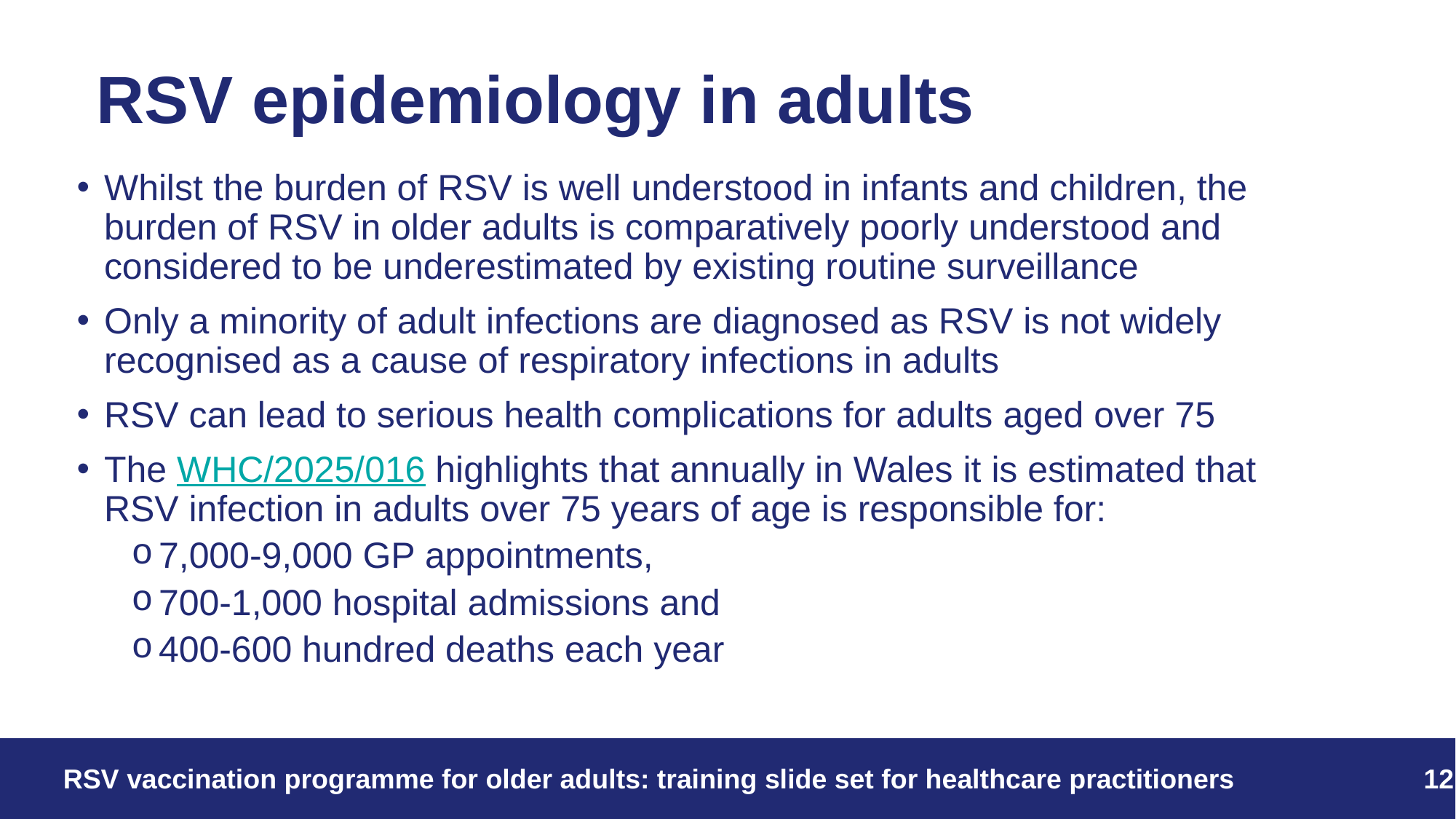

# RSV epidemiology in adults
Whilst the burden of RSV is well understood in infants and children, the burden of RSV in older adults is comparatively poorly understood and considered to be underestimated by existing routine surveillance
Only a minority of adult infections are diagnosed as RSV is not widely recognised as a cause of respiratory infections in adults
RSV can lead to serious health complications for adults aged over 75
The WHC/2025/016 highlights that annually in Wales it is estimated that RSV infection in adults over 75 years of age is responsible for:
7,000-9,000 GP appointments,
700-1,000 hospital admissions and
400-600 hundred deaths each year
RSV vaccination programme for older adults: training slide set for healthcare practitioners
12